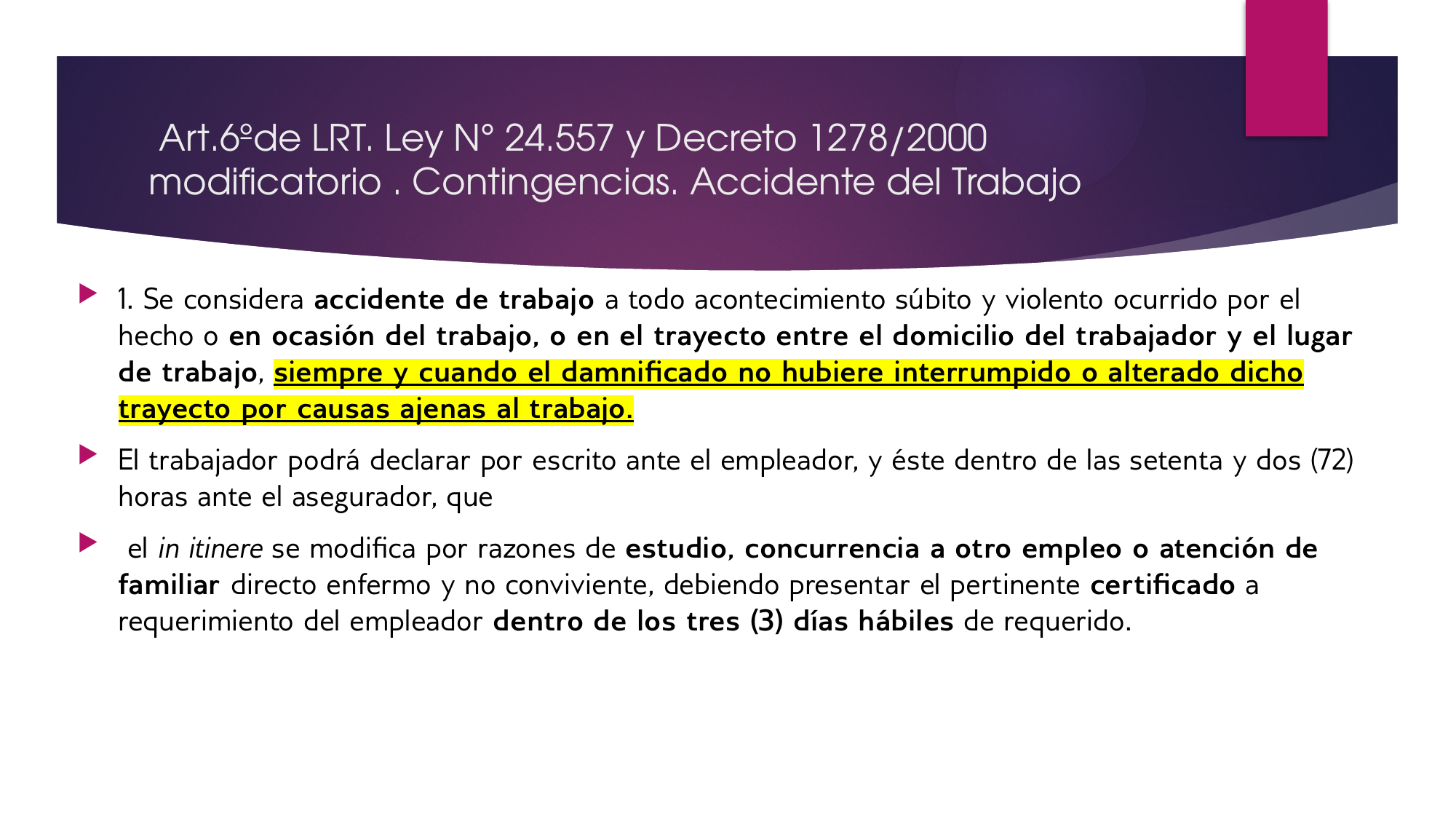

# Art.6ºde LRT. Ley N° 24.557 y Decreto 1278/2000   modificatorio . Contingencias. Accidente del Trabajo
1. Se considera accidente de trabajo a todo acontecimiento súbito y violento ocurrido por el hecho o en ocasión del trabajo, o en el trayecto entre el domicilio del trabajador y el lugar de trabajo, siempre y cuando el damnificado no hubiere interrumpido o alterado dicho trayecto por causas ajenas al trabajo.
El trabajador podrá declarar por escrito ante el empleador, y éste dentro de las setenta y dos (72) horas ante el asegurador, que
 el in itinere se modifica por razones de estudio, concurrencia a otro empleo o atención de familiar directo enfermo y no conviviente, debiendo presentar el pertinente certificado a requerimiento del empleador dentro de los tres (3) días hábiles de requerido.